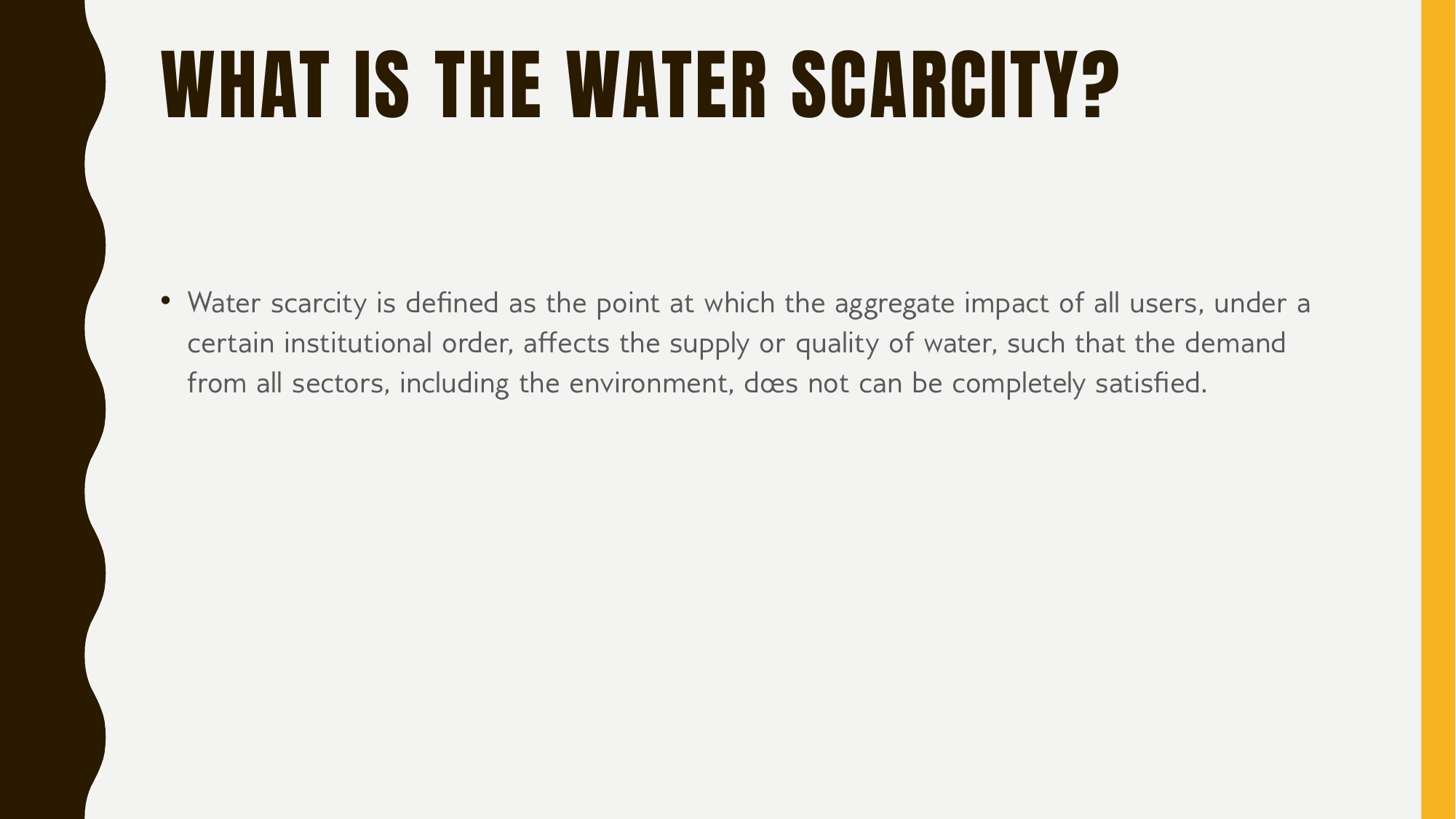

# What is the water scarcity?
Water scarcity is defined as the point at which the aggregate impact of all users, under a certain institutional order, affects the supply or quality of water, such that the demand from all sectors, including the environment, does not can be completely satisfied.